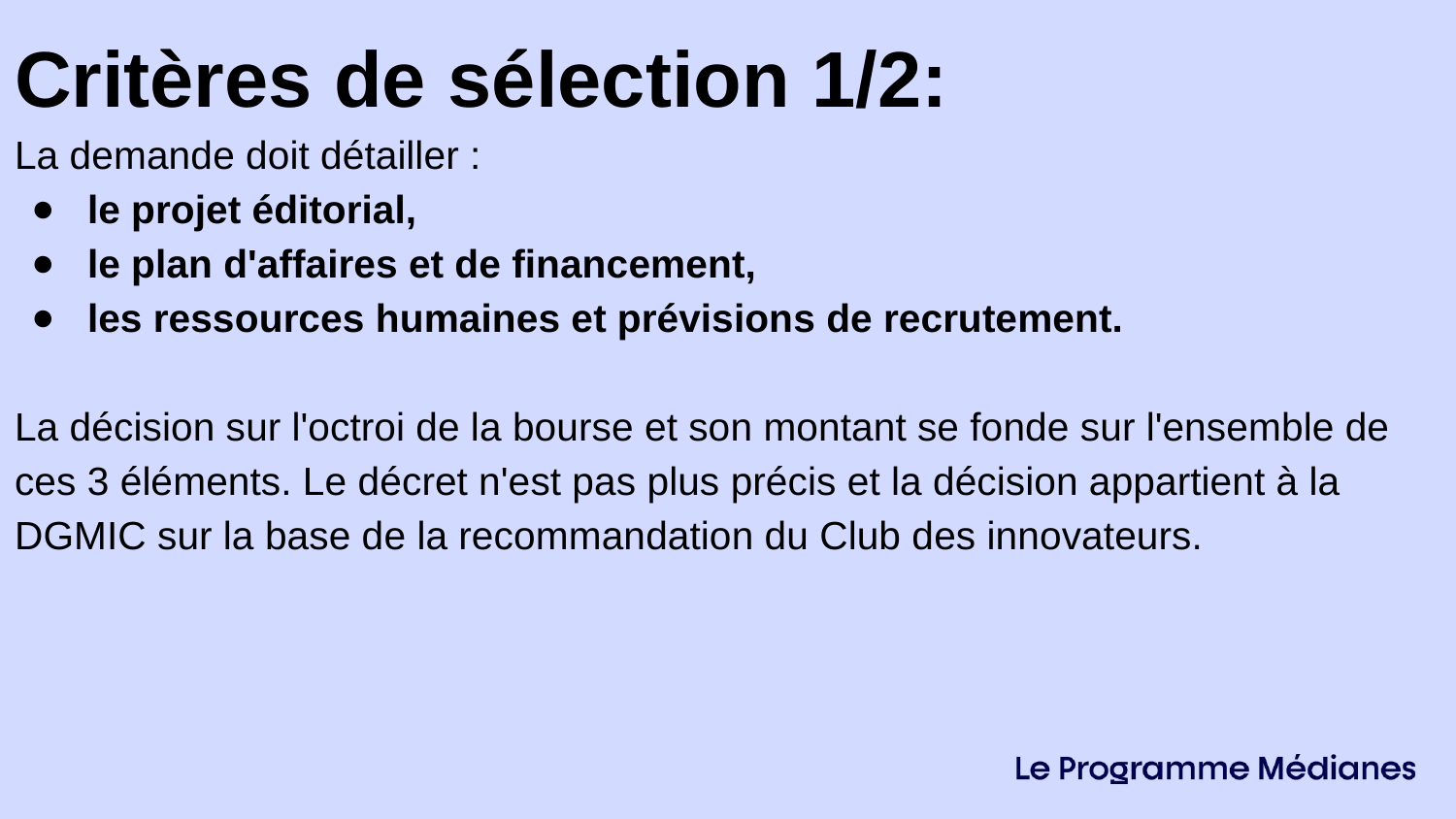

Critères de sélection 1/2:
La demande doit détailler :
le projet éditorial,
le plan d'affaires et de financement,
les ressources humaines et prévisions de recrutement.

La décision sur l'octroi de la bourse et son montant se fonde sur l'ensemble de ces 3 éléments. Le décret n'est pas plus précis et la décision appartient à la DGMIC sur la base de la recommandation du Club des innovateurs.